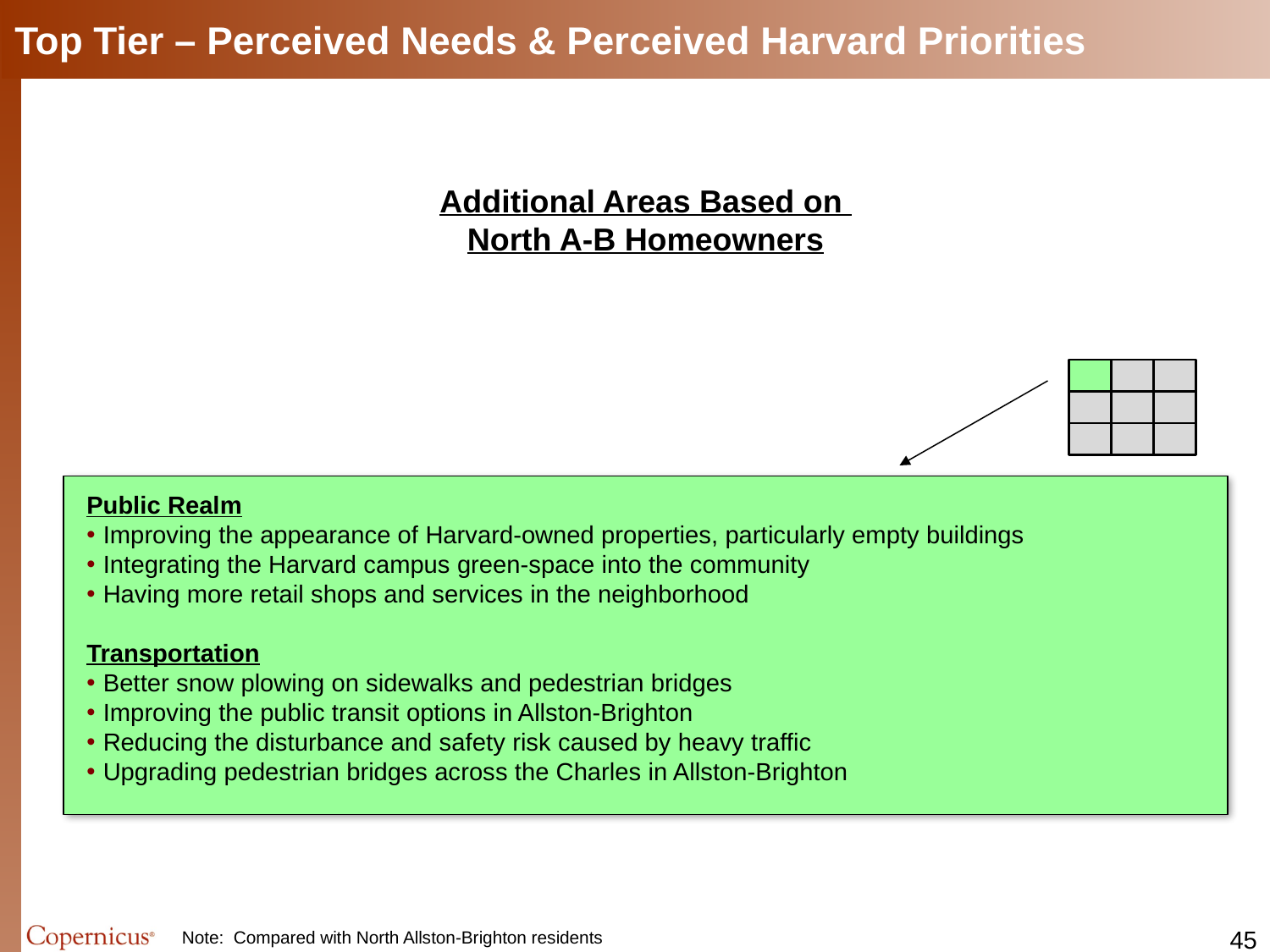

# Top Tier – Perceived Needs & Perceived Harvard Priorities
Additional Areas Based on
North A-B Homeowners

Public Realm
Improving the appearance of Harvard-owned properties, particularly empty buildings
Integrating the Harvard campus green-space into the community
Having more retail shops and services in the neighborhood

Transportation
Better snow plowing on sidewalks and pedestrian bridges
Improving the public transit options in Allston-Brighton
Reducing the disturbance and safety risk caused by heavy traffic
Upgrading pedestrian bridges across the Charles in Allston-Brighton

45
Note:  Compared with North Allston-Brighton residents